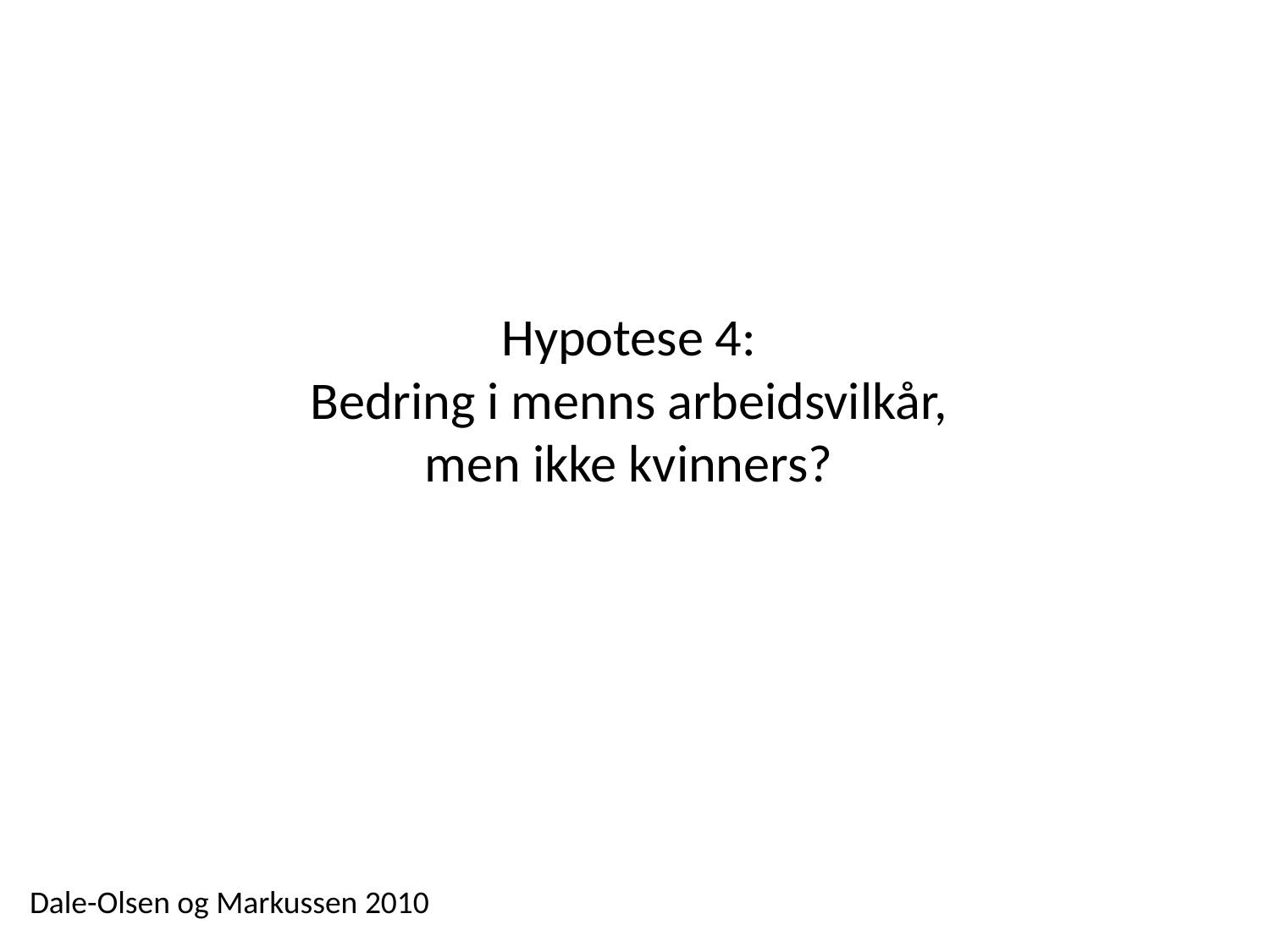

# Hypotese 4: Bedring i menns arbeidsvilkår, men ikke kvinners?
Dale-Olsen og Markussen 2010